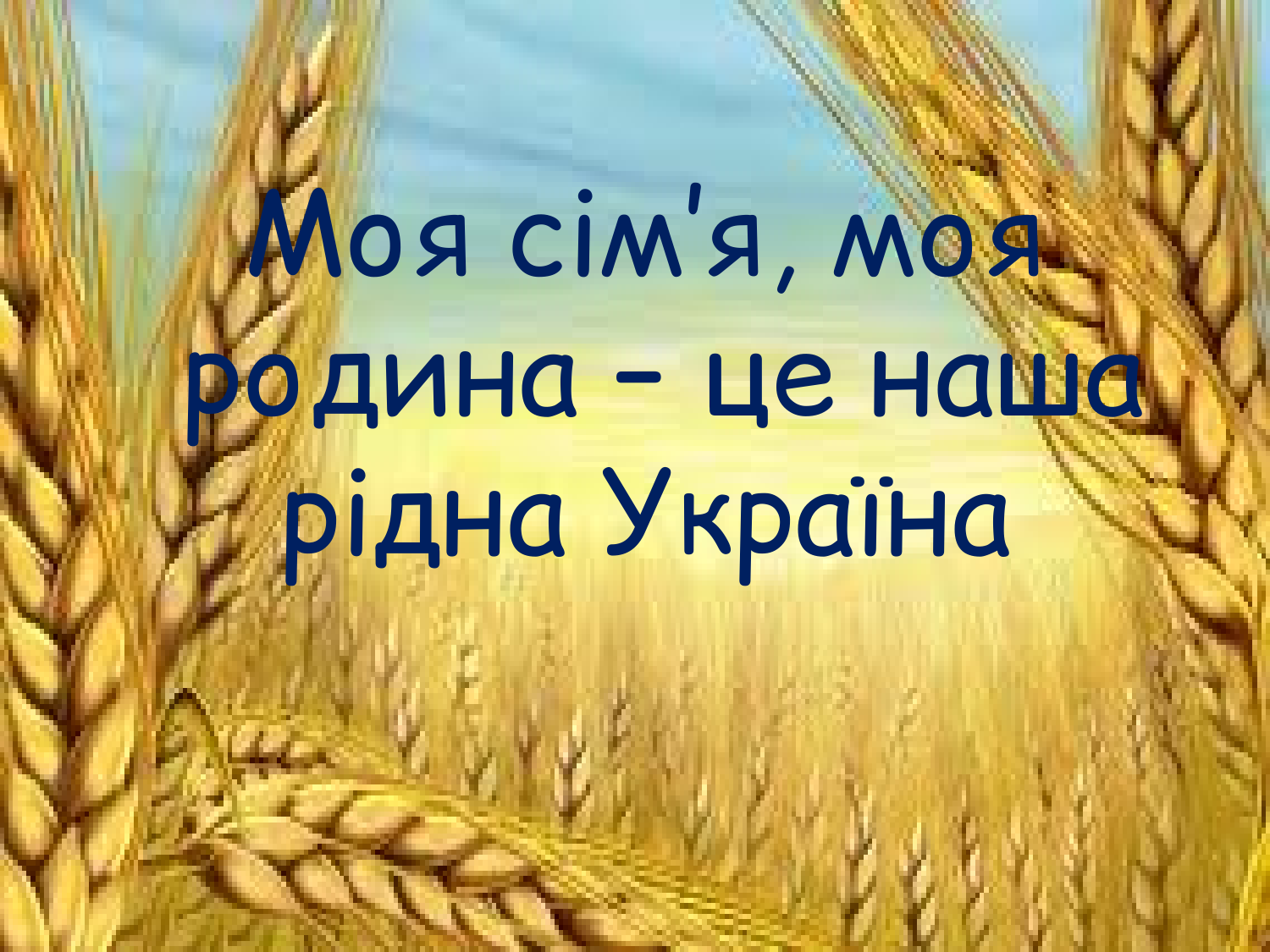

Моя сім’я, моя родина – це наша рідна Україна